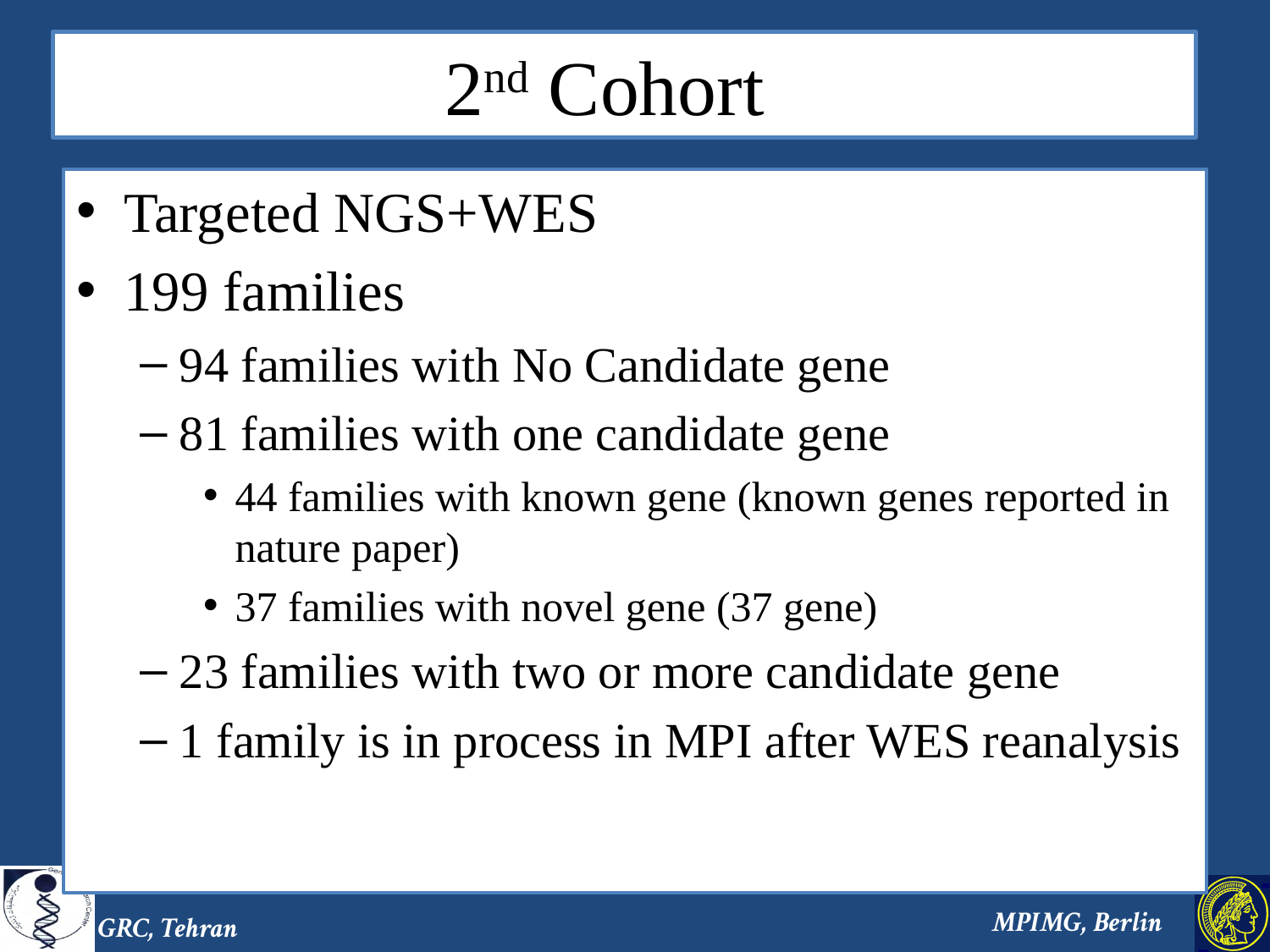

# 2nd Cohort
Targeted NGS+WES
199 families
94 families with No Candidate gene
81 families with one candidate gene
44 families with known gene (known genes reported in nature paper)
37 families with novel gene (37 gene)
23 families with two or more candidate gene
1 family is in process in MPI after WES reanalysis